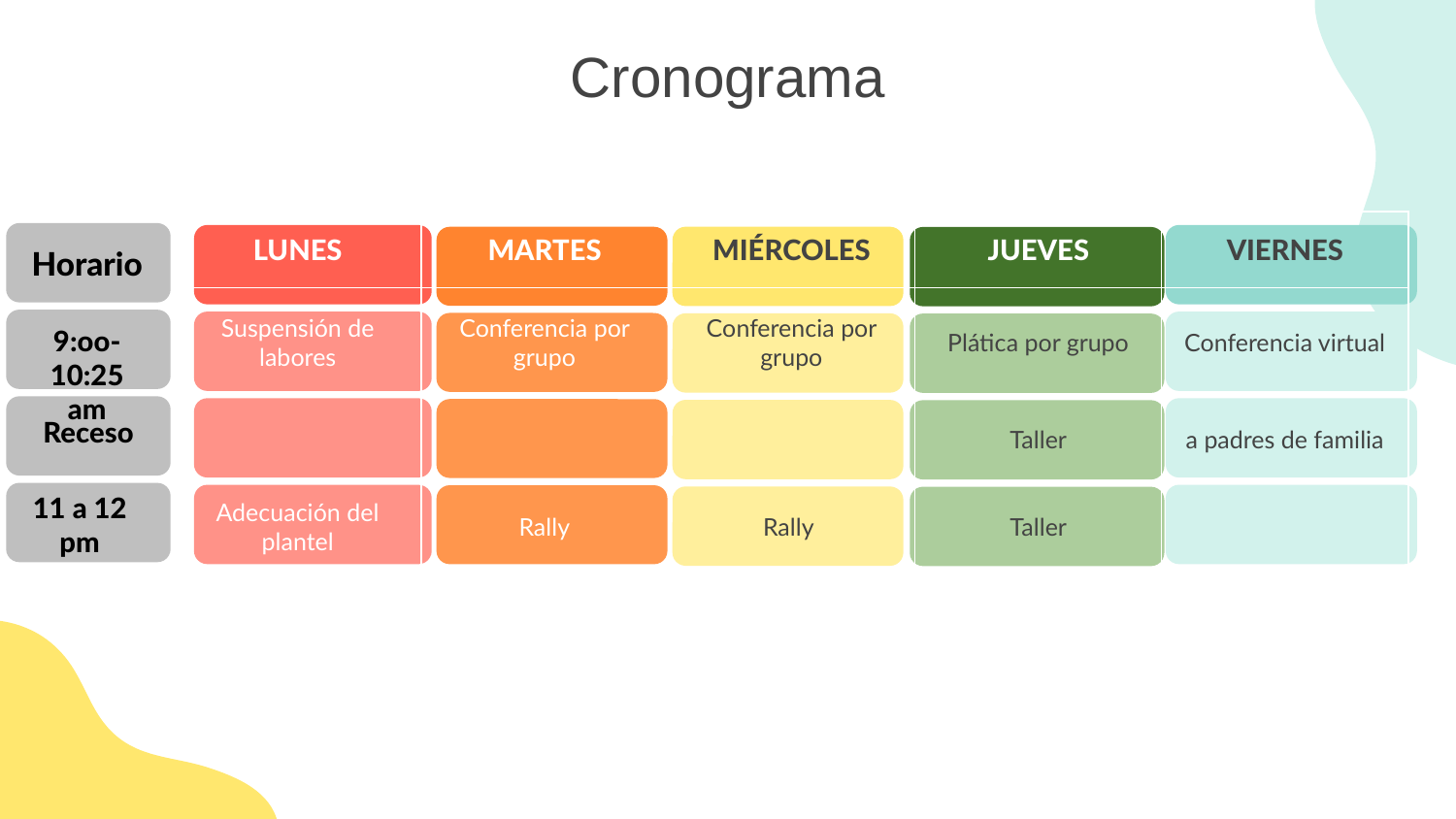

# Cronograma
| LUNES | MARTES | MIÉRCOLES | JUEVES | VIERNES |
| --- | --- | --- | --- | --- |
| Suspensión de labores | Conferencia por grupo | Conferencia por grupo | Plática por grupo | Conferencia virtual |
|  |  |  | Taller | a padres de familia |
| Adecuación del plantel | Rally | Rally | Taller |  |

Horario
9:oo- 10:25 am
Receso
11 a 12 pm